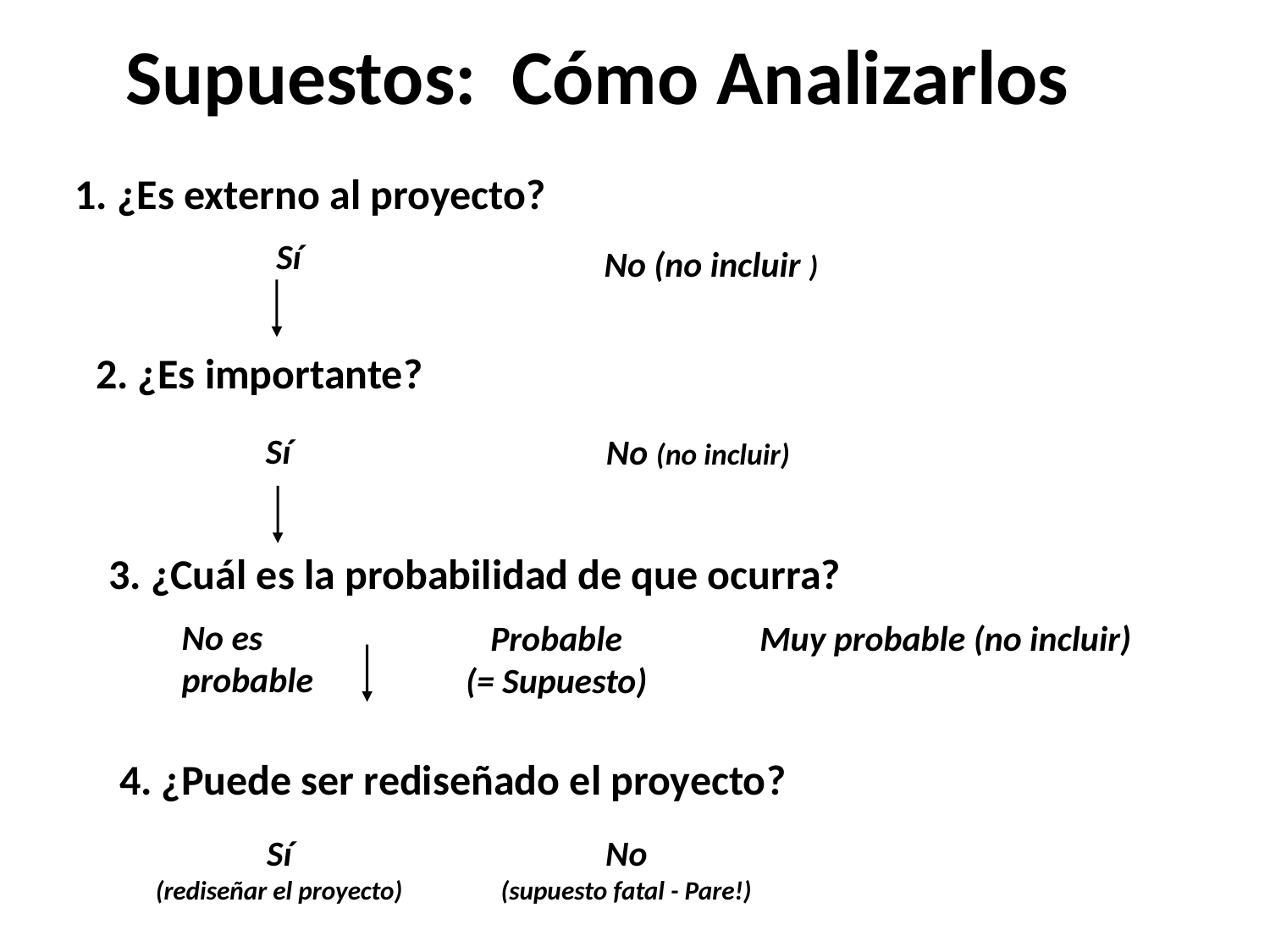

Supuestos:  Cómo Analizarlos
1. ¿Es externo al proyecto?

Sí
No (no incluir )

2. ¿Es importante?

Sí
No (no incluir)

3. ¿Cuál es la probabilidad de que ocurra?

No es probable
Muy probable (no incluir)
Probable
(= Supuesto)

4. ¿Puede ser rediseñado el proyecto?

Sí
(rediseñar el proyecto)
No
(supuesto fatal - Pare!)